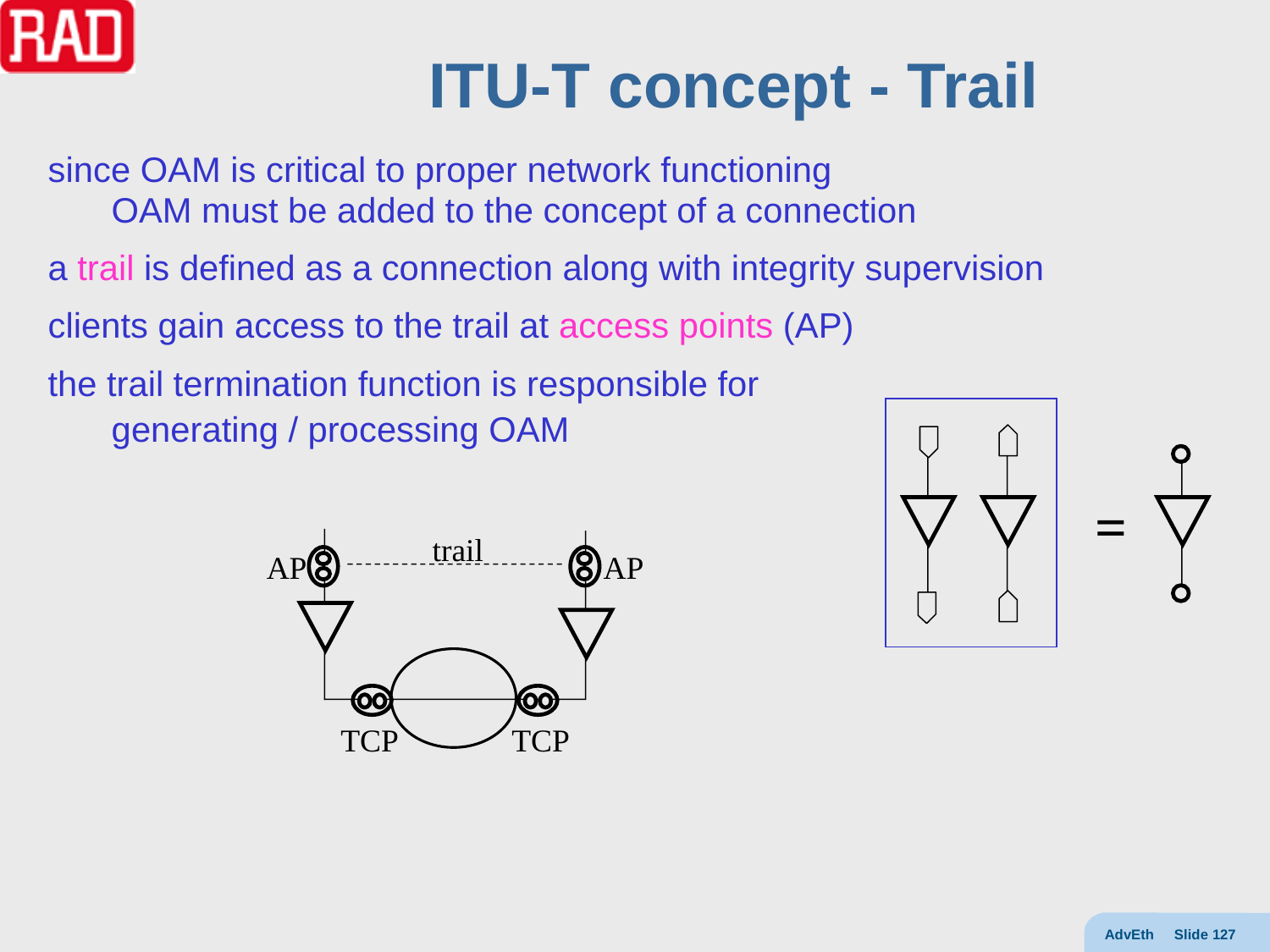

# ITU-T concept - Trail
since OAM is critical to proper network functioning
OAM must be added to the concept of a connection
a trail is defined as a connection along with integrity supervision
clients gain access to the trail at access points (AP)
the trail termination function is responsible for
generating / processing OAM

=
trail

AP
AP

TCP
TCP
AdvEth     Slide 127